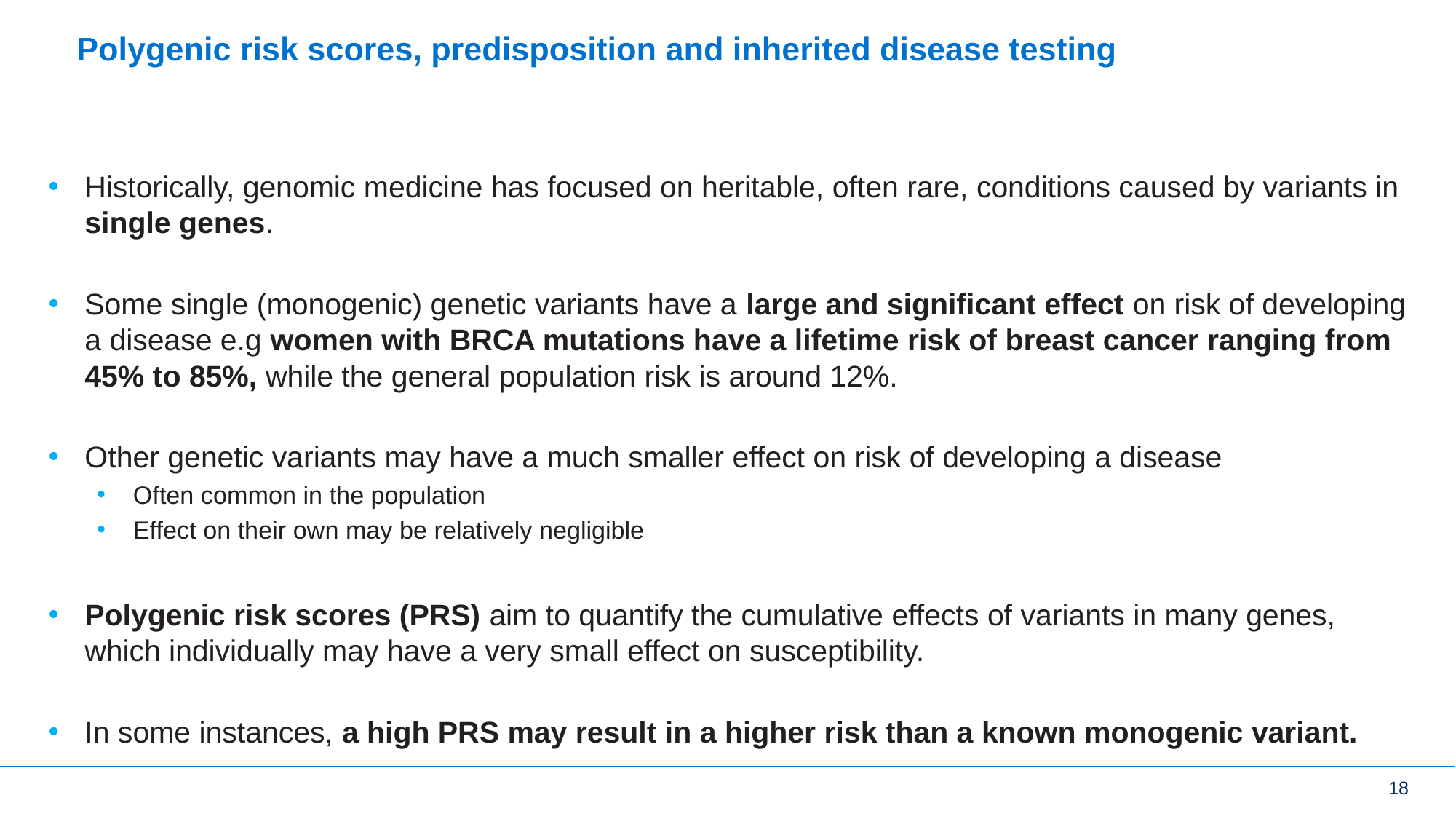

# Polygenic risk scores, predisposition and inherited disease testing
Historically, genomic medicine has focused on heritable, often rare, conditions caused by variants in single genes.

Some single (monogenic) genetic variants have a large and significant effect on risk of developing a disease e.g women with BRCA mutations have a lifetime risk of breast cancer ranging from 45% to 85%, while the general population risk is around 12%.

Other genetic variants may have a much smaller effect on risk of developing a disease
Often common in the population
Effect on their own may be relatively negligible

Polygenic risk scores (PRS) aim to quantify the cumulative effects of variants in many genes, which individually may have a very small effect on susceptibility.

In some instances, a high PRS may result in a higher risk than a known monogenic variant.

18